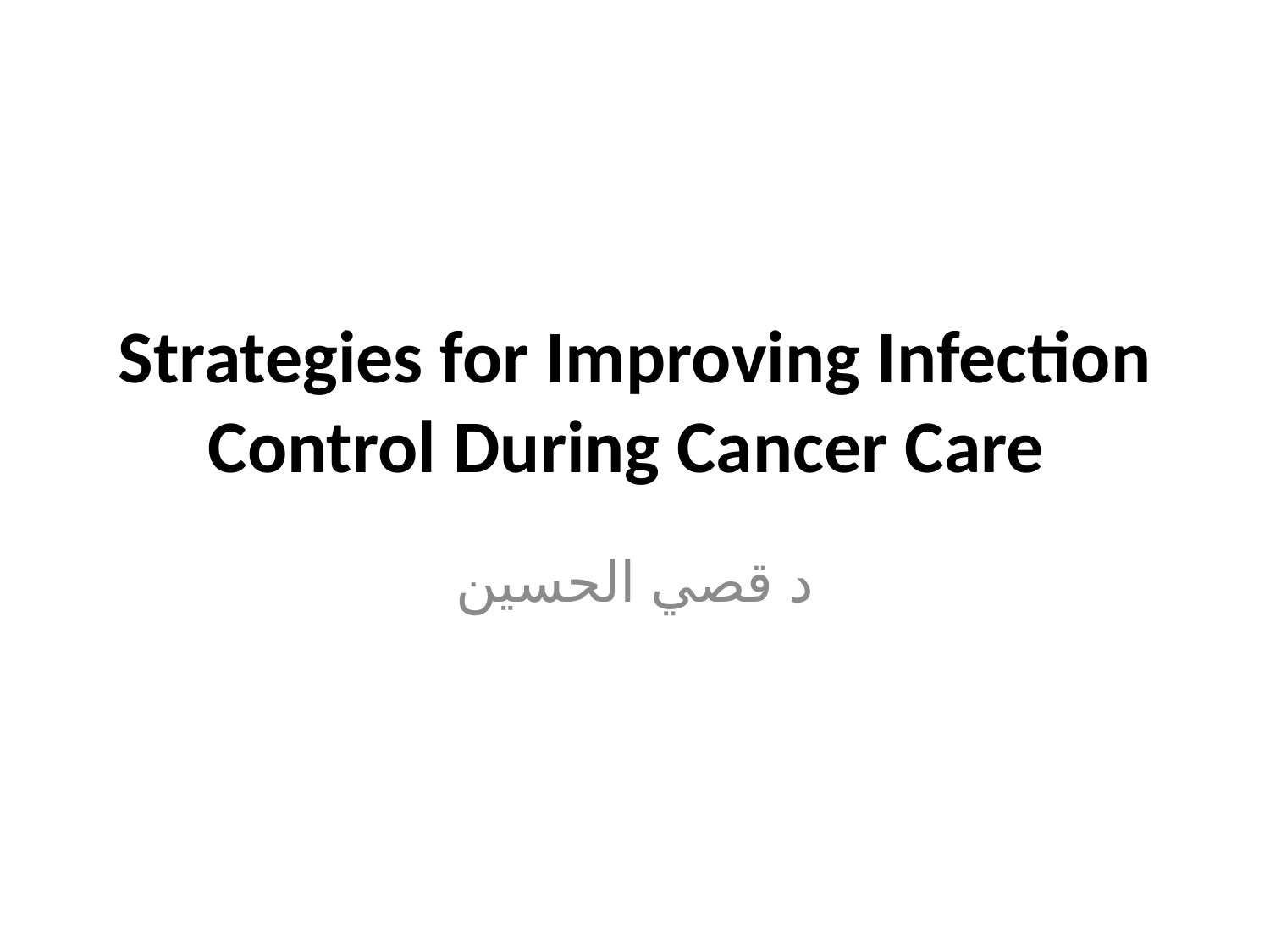

# Strategies for Improving Infection Control During Cancer Care
د قصي الحسين